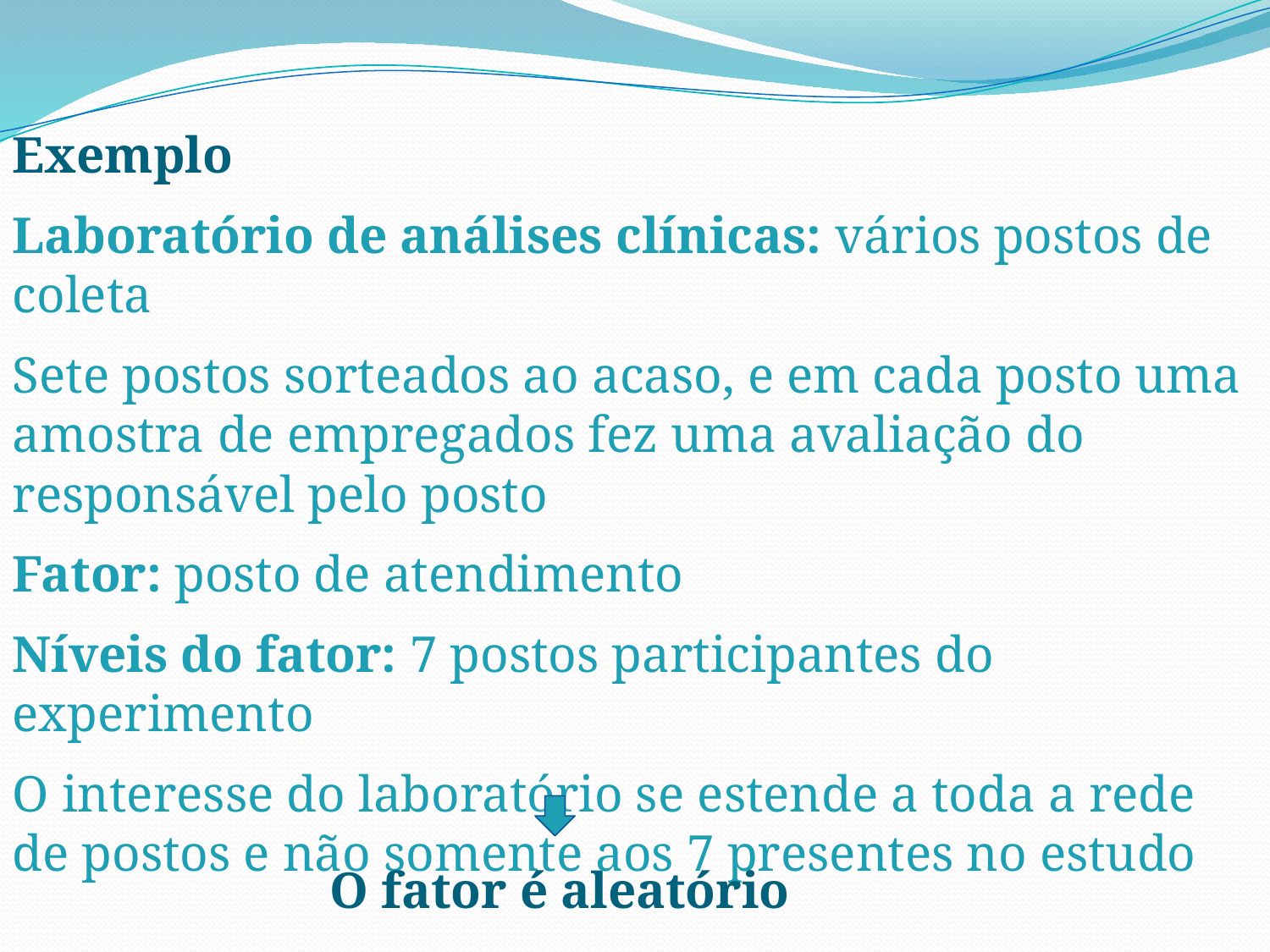

Exemplo
Laboratório de análises clínicas: vários postos de coleta
Sete postos sorteados ao acaso, e em cada posto uma amostra de empregados fez uma avaliação do responsável pelo posto
Fator: posto de atendimento
Níveis do fator: 7 postos participantes do experimento
O interesse do laboratório se estende a toda a rede de postos e não somente aos 7 presentes no estudo

O fator é aleatório